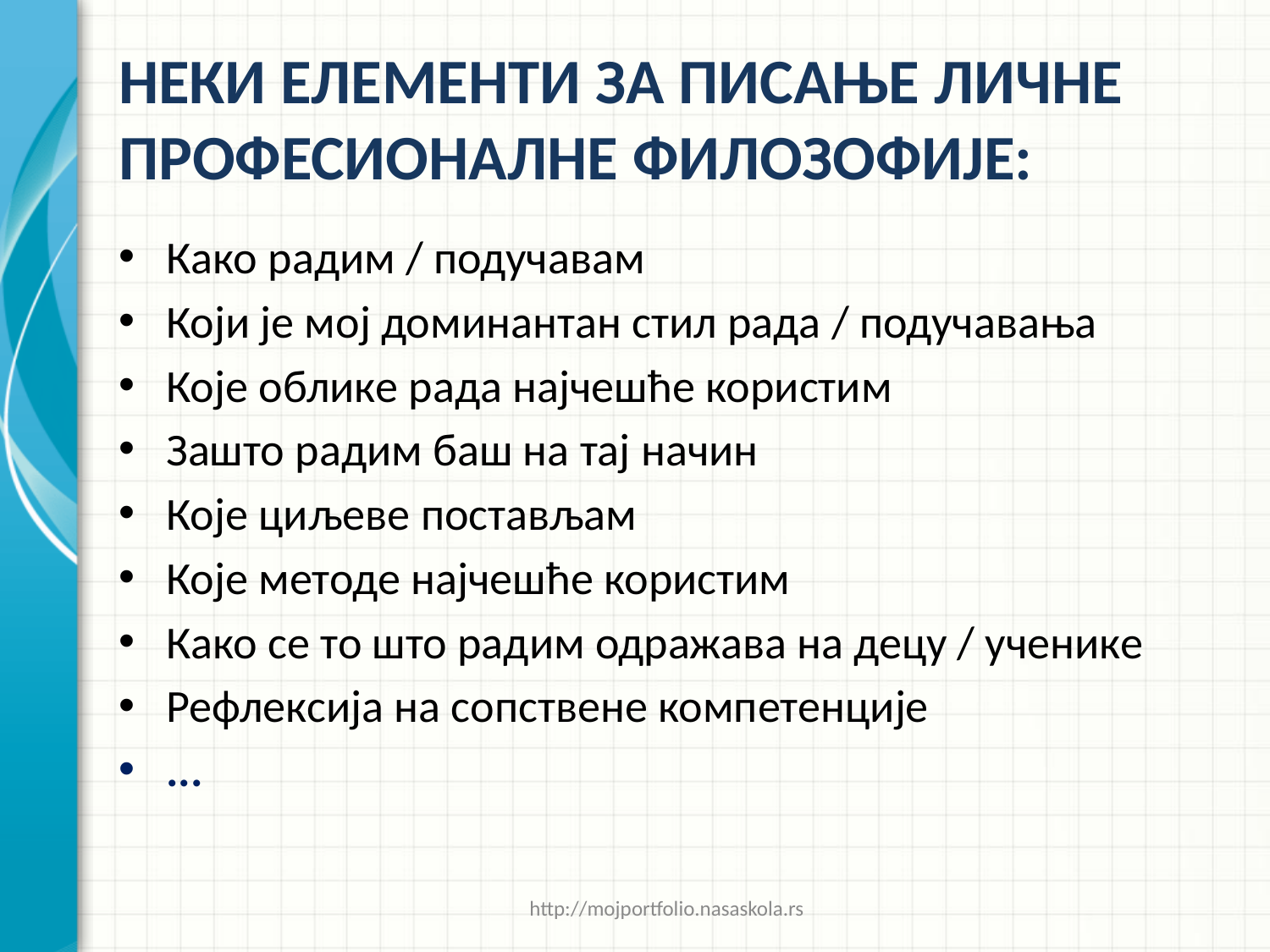

# НЕКИ ЕЛЕМЕНТИ ЗА ПИСАЊЕ ЛИЧНЕ ПРОФЕСИОНАЛНЕ ФИЛОЗОФИЈЕ:
Како радим / подучавам
Који је мој доминантан стил рада / подучавања
Које облике рада најчешће користим
Зашто радим баш на тај начин
Које циљеве постављам
Које методе најчешће користим
Како се то што радим одражава на децу / ученике
Рефлексија на сопствене компетенције
...

http://mojportfolio.nasaskola.rs